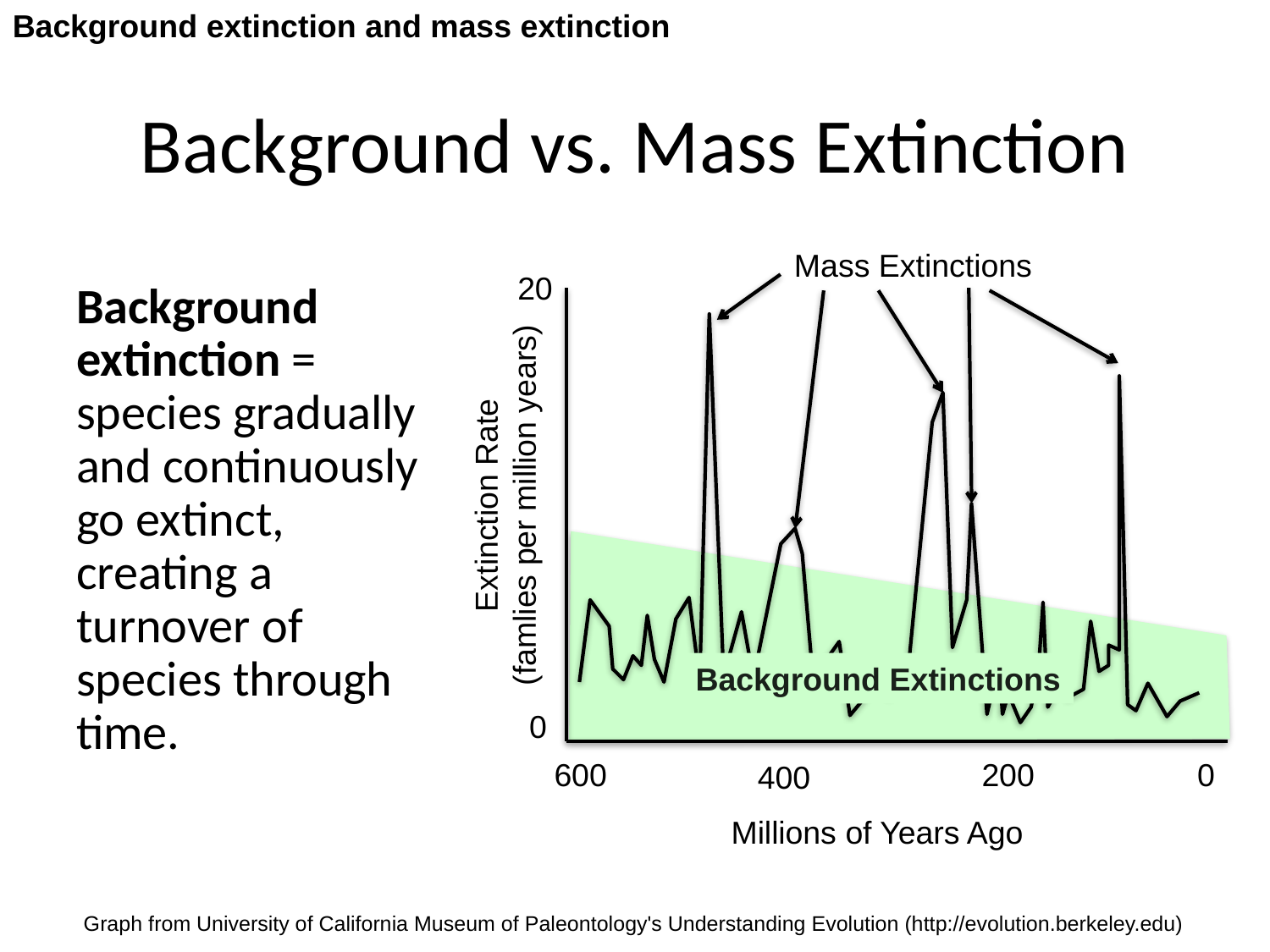

Background extinction and mass extinction
# Background vs. Mass Extinction
Mass Extinctions
20

Extinction Rate
(famlies per million years)

0
600
200
0
400
Millions of Years Ago
Background extinction = species gradually and continuously go extinct,  creating a turnover of species through time.
Background Extinctions
Graph from University of California Museum of Paleontology's Understanding Evolution (http://evolution.berkeley.edu)